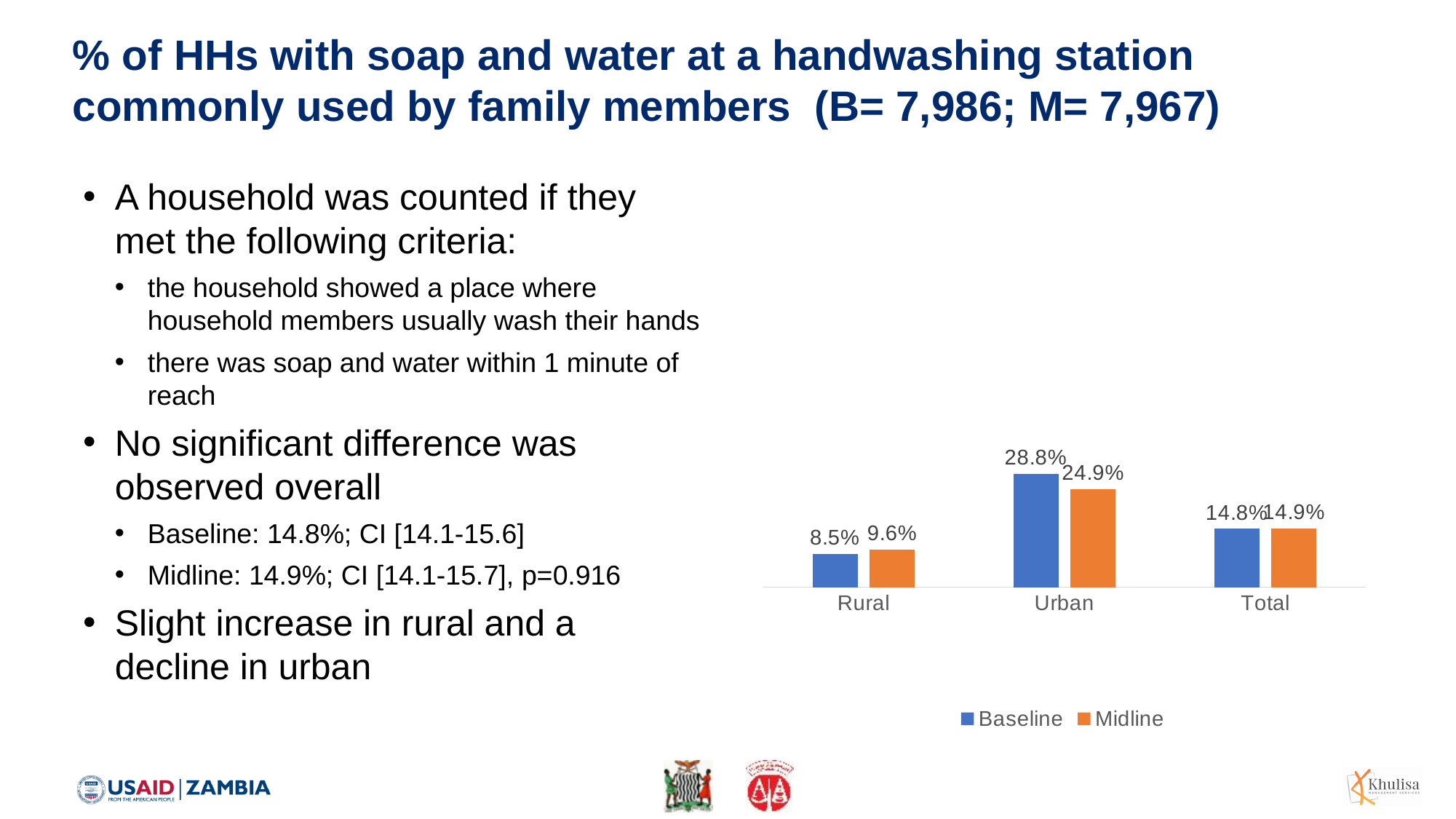

# % of HHs with soap and water at a handwashing station commonly used by family members  (B= 7,986; M= 7,967)
A household was counted if they met the following criteria:
the household showed a place where household members usually wash their hands
there was soap and water within 1 minute of reach
No significant difference was observed overall
Baseline: 14.8%; CI [14.1-15.6]
Midline: 14.9%; CI [14.1-15.7], p=0.916
Slight increase in rural and a decline in urban

### Chart

| Category | Baseline | Midline |
|---|---|---|
| Rural | 0.085 | 0.096 |
| Urban | 0.288 | 0.249 |
| Total | 0.148 | 0.149 |